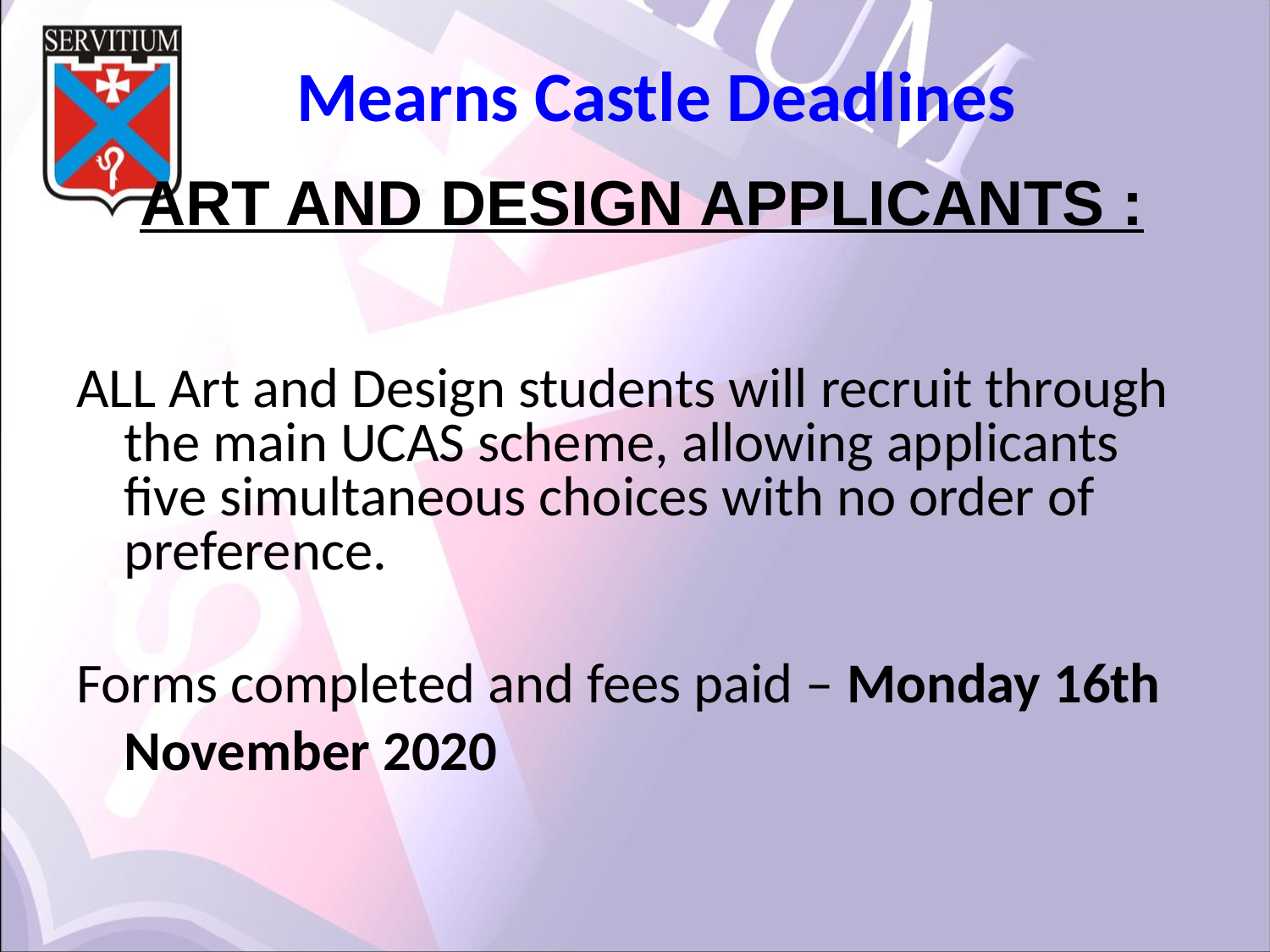

# Mearns Castle Deadlines
ART AND DESIGN APPLICANTS :

ALL Art and Design students will recruit through the main UCAS scheme, allowing applicants five simultaneous choices with no order of preference.

Forms completed and fees paid – Monday 16th November 2020